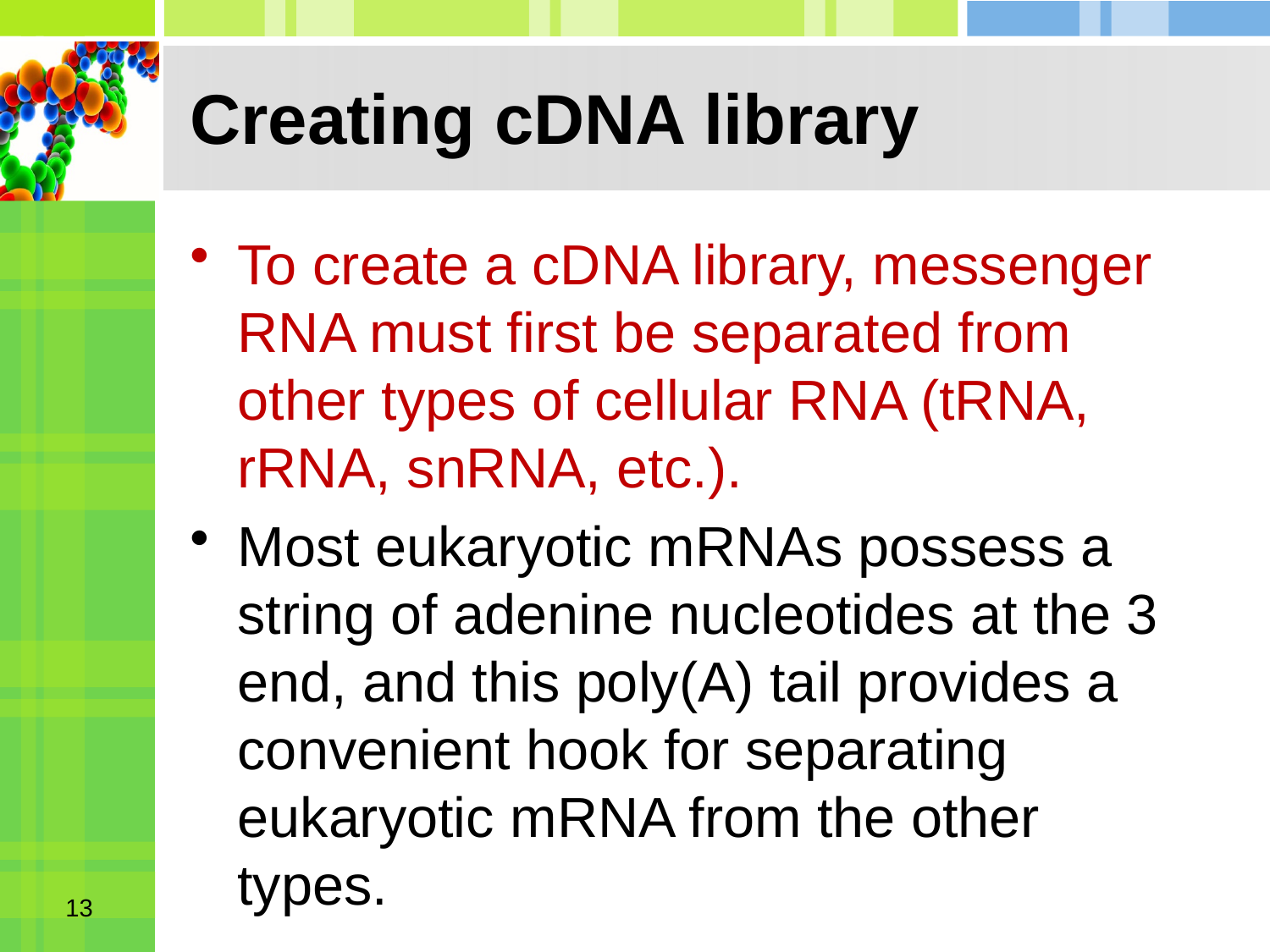

# Creating cDNA library
To create a cDNA library, messenger RNA must first be separated from other types of cellular RNA (tRNA, rRNA, snRNA, etc.).
Most eukaryotic mRNAs possess a string of adenine nucleotides at the 3 end, and this poly(A) tail provides a convenient hook for separating eukaryotic mRNA from the other types.
13